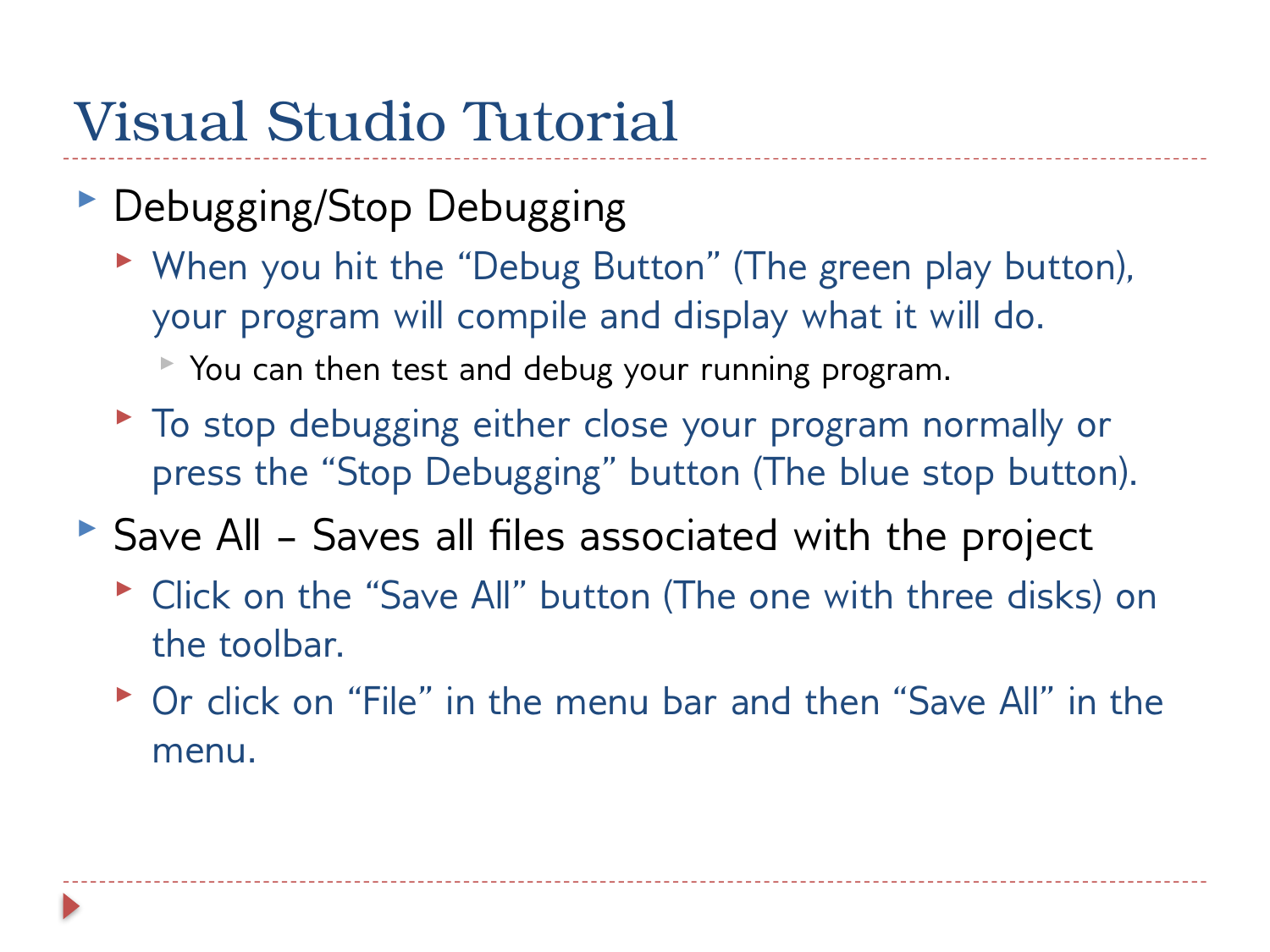

# Visual Studio Tutorial
Debugging/Stop Debugging
When you hit the “Debug Button” (The green play button), your program will compile and display what it will do.
You can then test and debug your running program.
To stop debugging either close your program normally or press the “Stop Debugging” button (The blue stop button).
Save All – Saves all files associated with the project
Click on the “Save All” button (The one with three disks) on the toolbar.
Or click on “File” in the menu bar and then “Save All” in the menu.